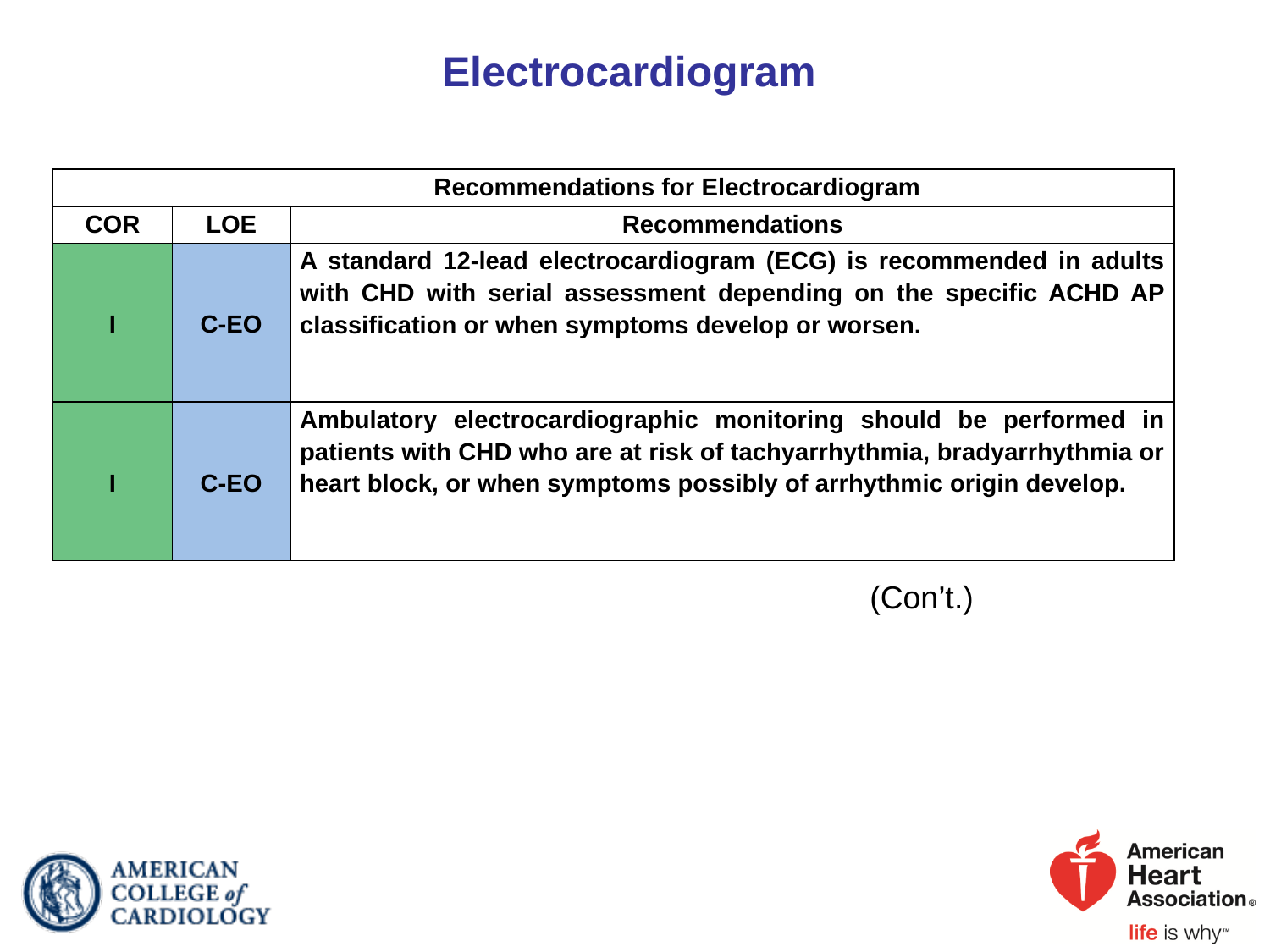

# Electrocardiogram
| Recommendations for Electrocardiogram |  |  |
| --- | --- | --- |
| COR | LOE | Recommendations |
| I | C-EO | A standard 12-lead electrocardiogram (ECG) is recommended in adults with CHD with serial assessment depending on the specific ACHD AP classification or when symptoms develop or worsen. |
| I | C-EO | Ambulatory electrocardiographic monitoring should be performed in patients with CHD who are at risk of tachyarrhythmia, bradyarrhythmia or heart block, or when symptoms possibly of arrhythmic origin develop. |
(Con’t.)